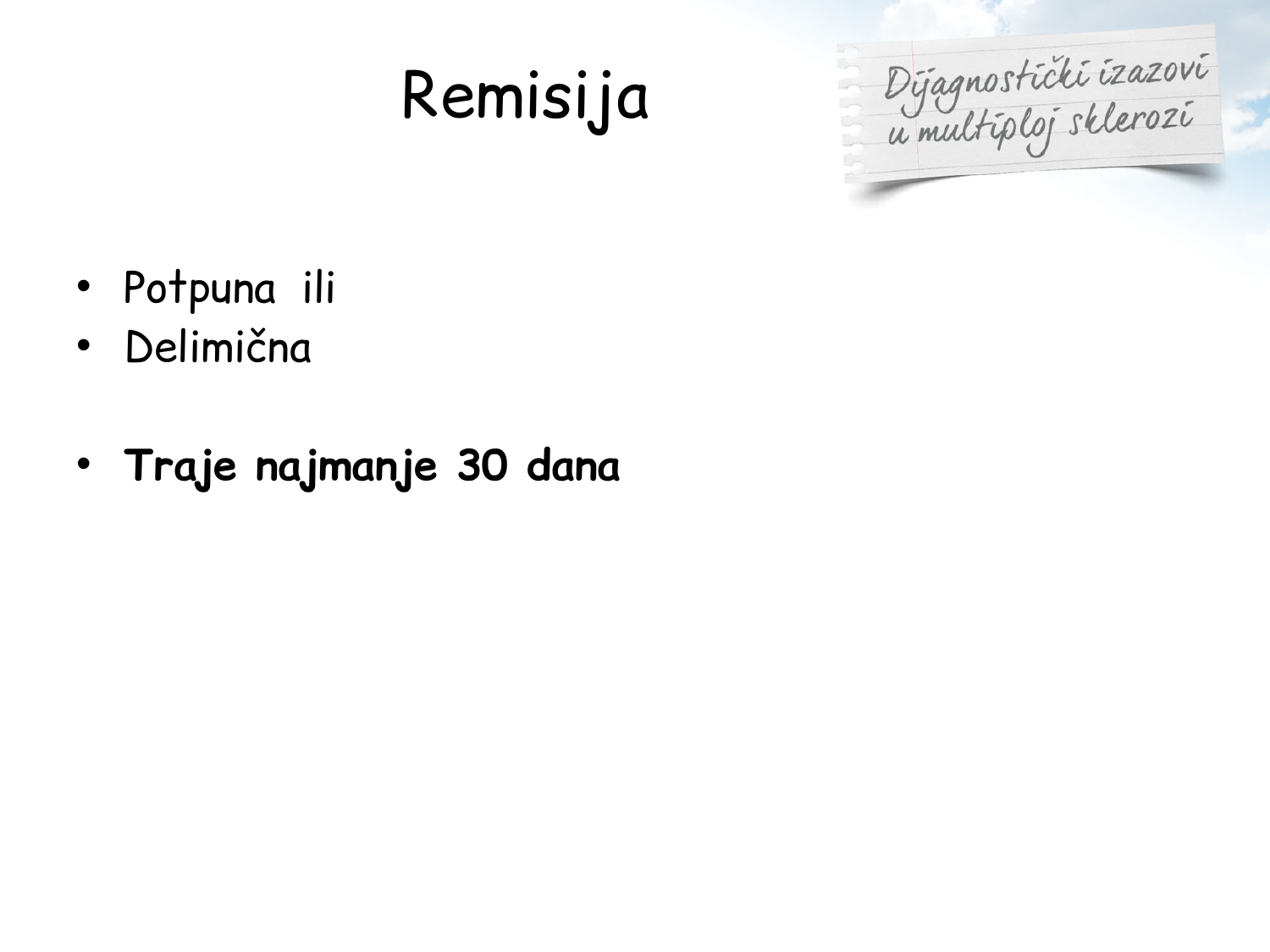

# Remisija
Potpuna  ili
Delimična

Traje najmanje 30 dana